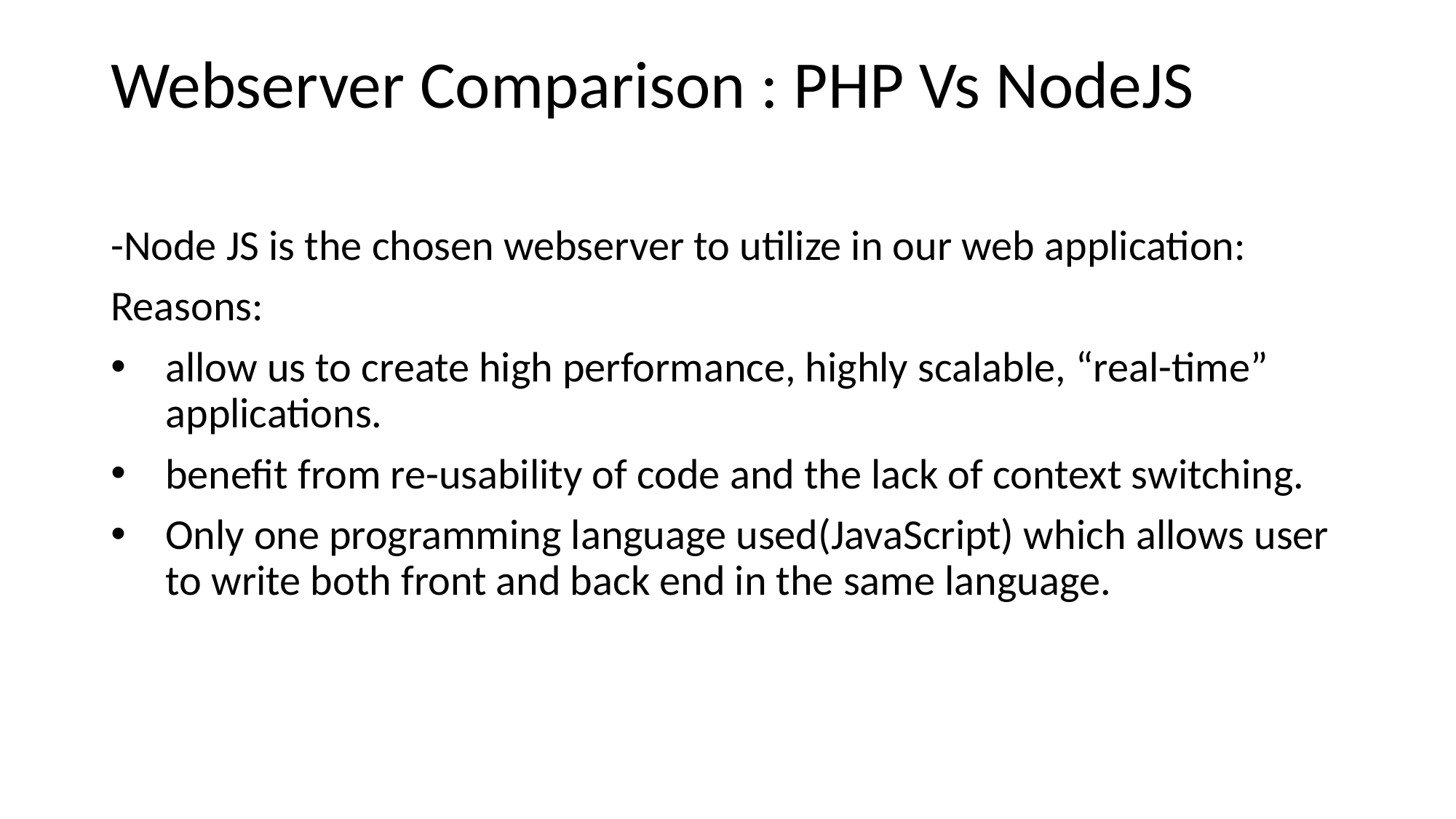

# Webserver Comparison : PHP Vs NodeJS

-Node JS is the chosen webserver to utilize in our web application:
Reasons:
allow us to create high performance, highly scalable, “real-time” applications.
benefit from re-usability of code and the lack of context switching.
Only one programming language used(JavaScript) which allows user to write both front and back end in the same language.